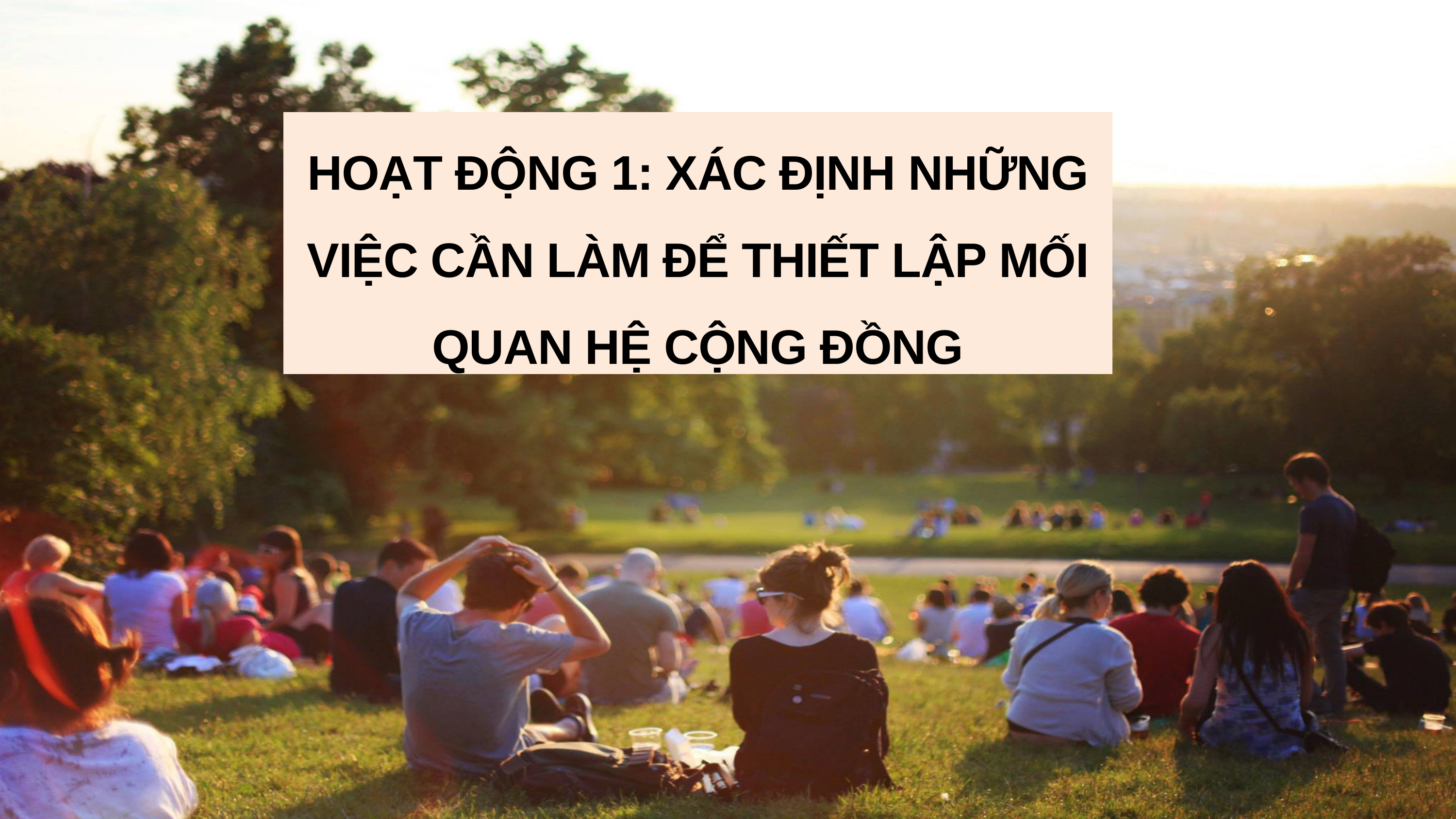

HOẠT ĐỘNG 1: XÁC ĐỊNH NHỮNG VIỆC CẦN LÀM ĐỂ THIẾT LẬP MỐI QUAN HỆ CỘNG ĐỒNG